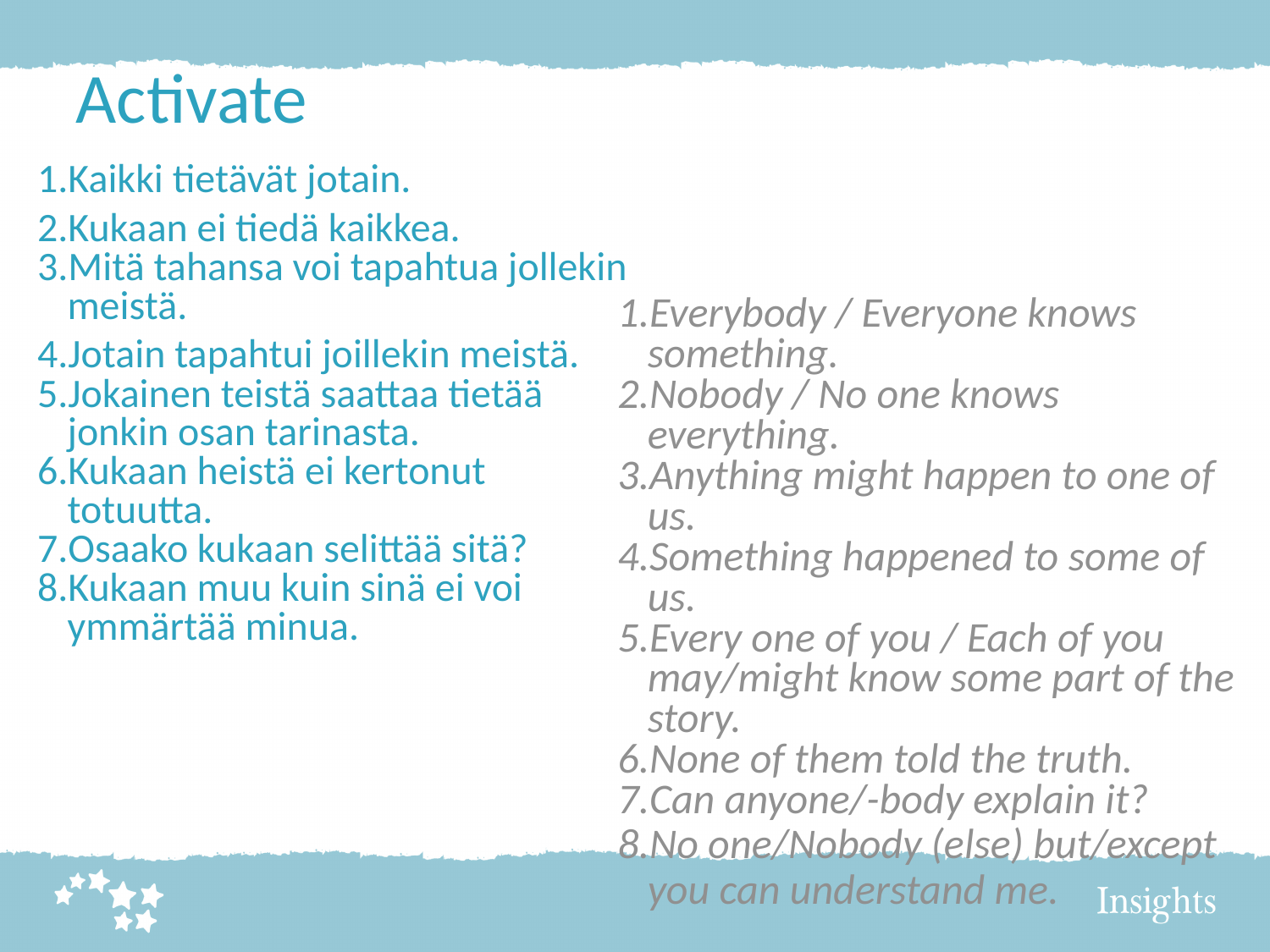

Activate
Kaikki tietävät jotain.
Kukaan ei tiedä kaikkea.
Mitä tahansa voi tapahtua jollekin meistä.
Jotain tapahtui joillekin meistä.
Jokainen teistä saattaa tietää jonkin osan tarinasta.
Kukaan heistä ei kertonut totuutta.
Osaako kukaan selittää sitä?
Kukaan muu kuin sinä ei voi ymmärtää minua.
Everybody / Everyone knows something.
Nobody / No one knows everything.
Anything might happen to one of us.
Something happened to some of us.
Every one of you / Each of you may/might know some part of the story.
None of them told the truth.
Can anyone/-body explain it?
No one/Nobody (else) but/except you can understand me.